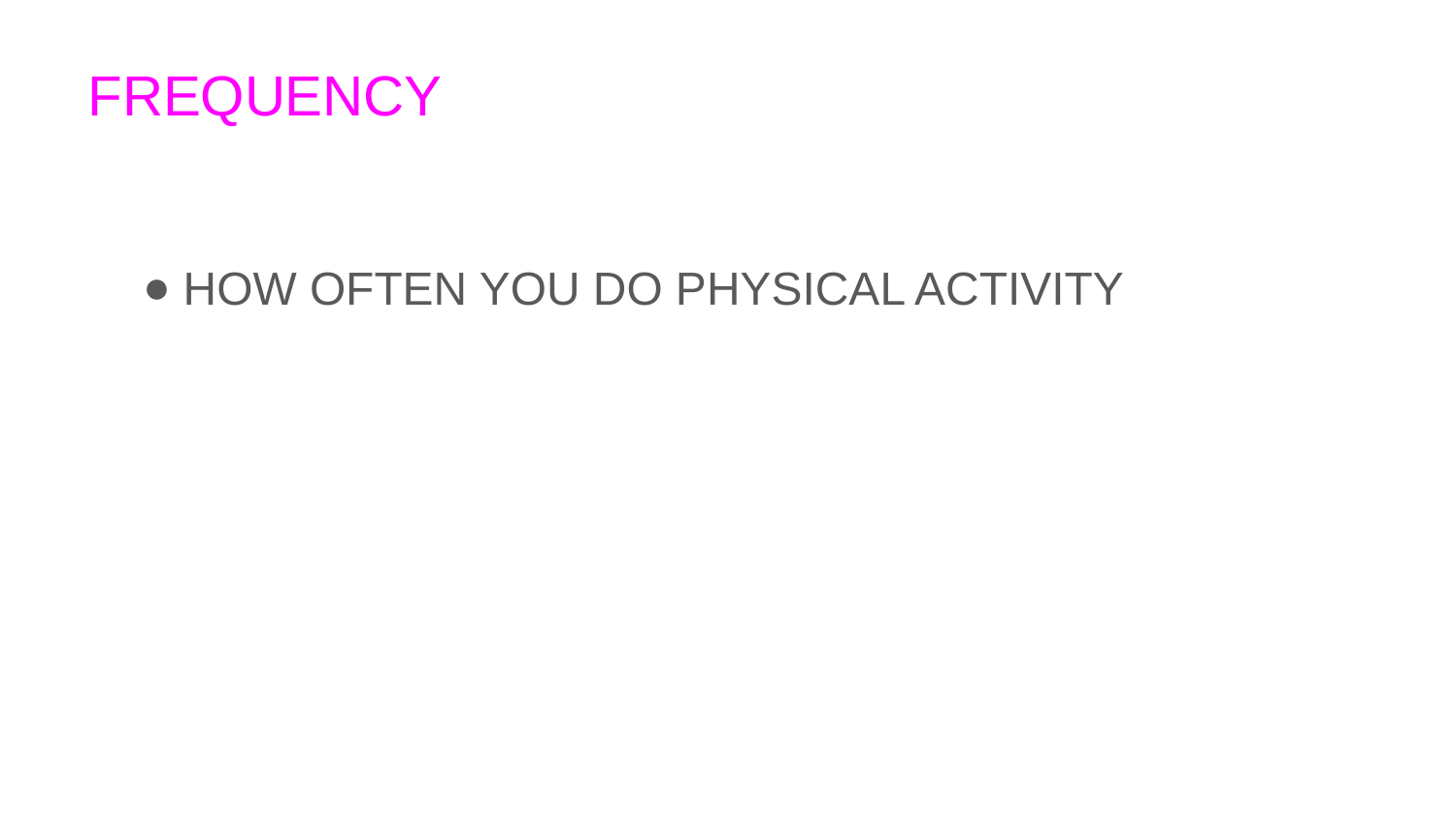

# FREQUENCY
HOW OFTEN YOU DO PHYSICAL ACTIVITY